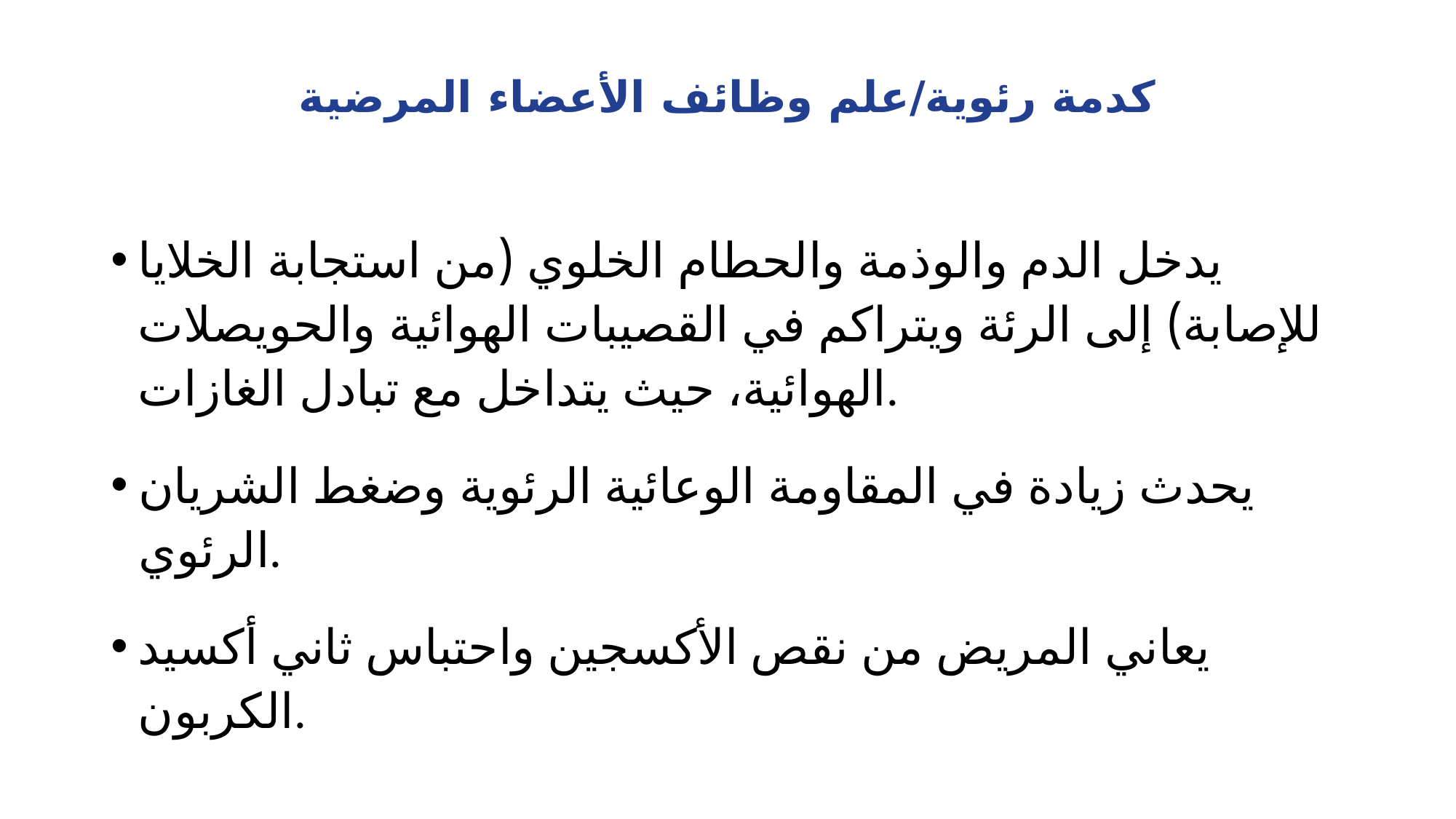

# كدمة رئوية/علم وظائف الأعضاء المرضية
يدخل الدم والوذمة والحطام الخلوي (من استجابة الخلايا للإصابة) إلى الرئة ويتراكم في القصيبات الهوائية والحويصلات الهوائية، حيث يتداخل مع تبادل الغازات.
يحدث زيادة في المقاومة الوعائية الرئوية وضغط الشريان الرئوي.
يعاني المريض من نقص الأكسجين واحتباس ثاني أكسيد الكربون.